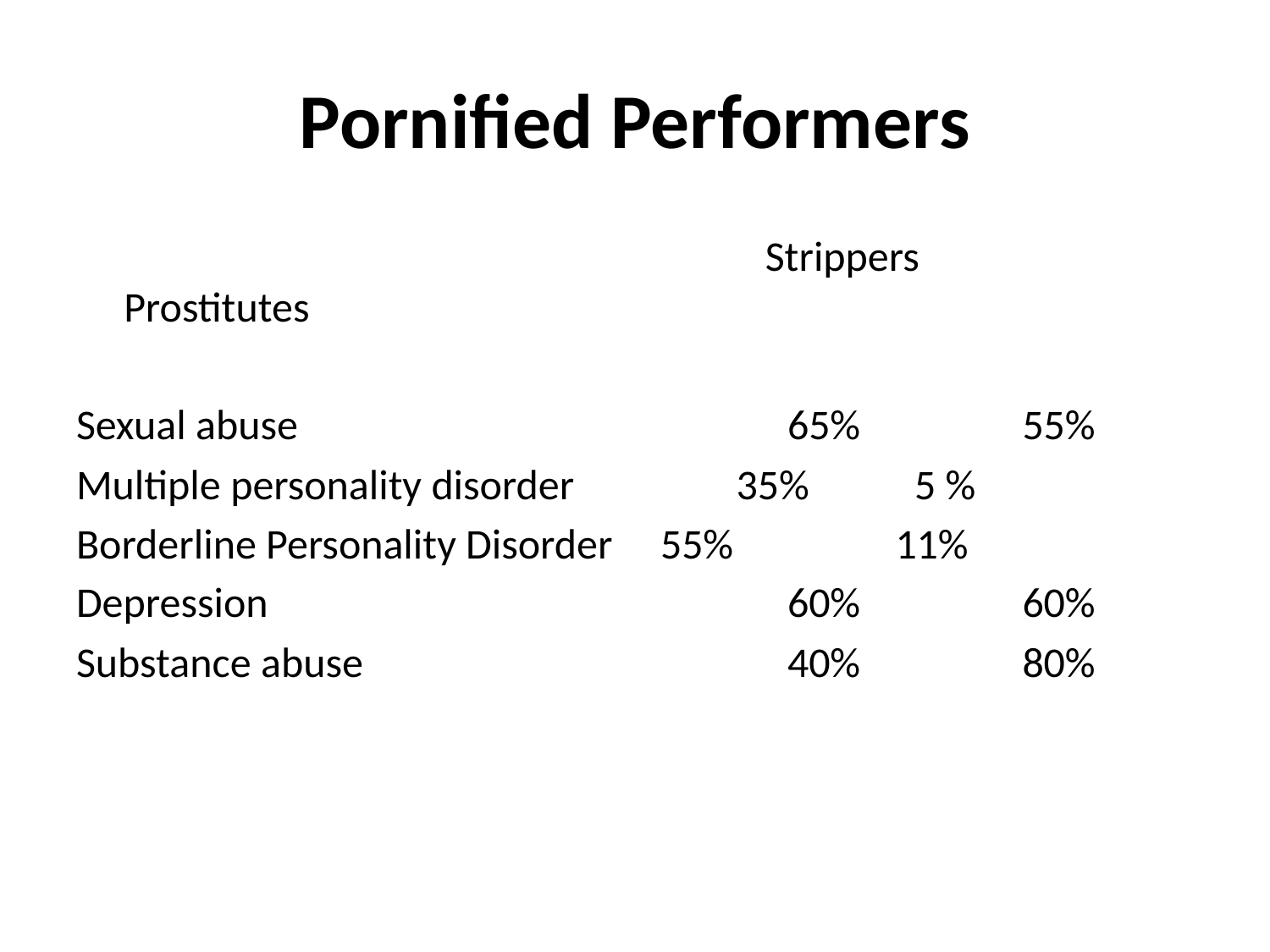

# Pornified Performers
					              Strippers	Prostitutes

Sexual abuse	  	                 	   65%	 	 55%
Multiple personality disorder                 35%     	   5 %
Borderline Personality Disorder	   55%	 	 11%
Depression				   60%	 	 60%
Substance abuse      		       	   40%		 80%